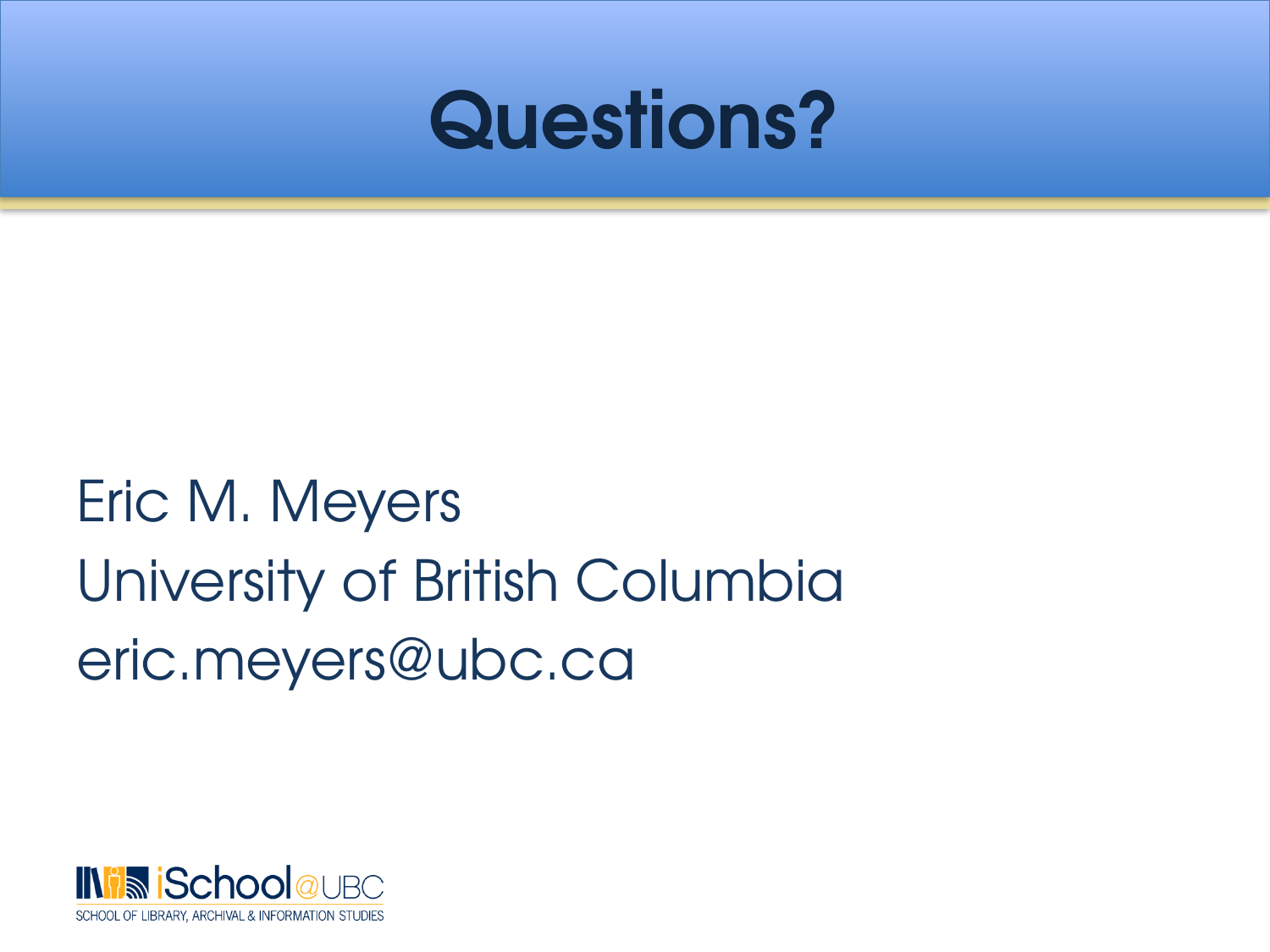

# Questions?

Eric M. Meyers
University of British Columbia
eric.meyers@ubc.ca